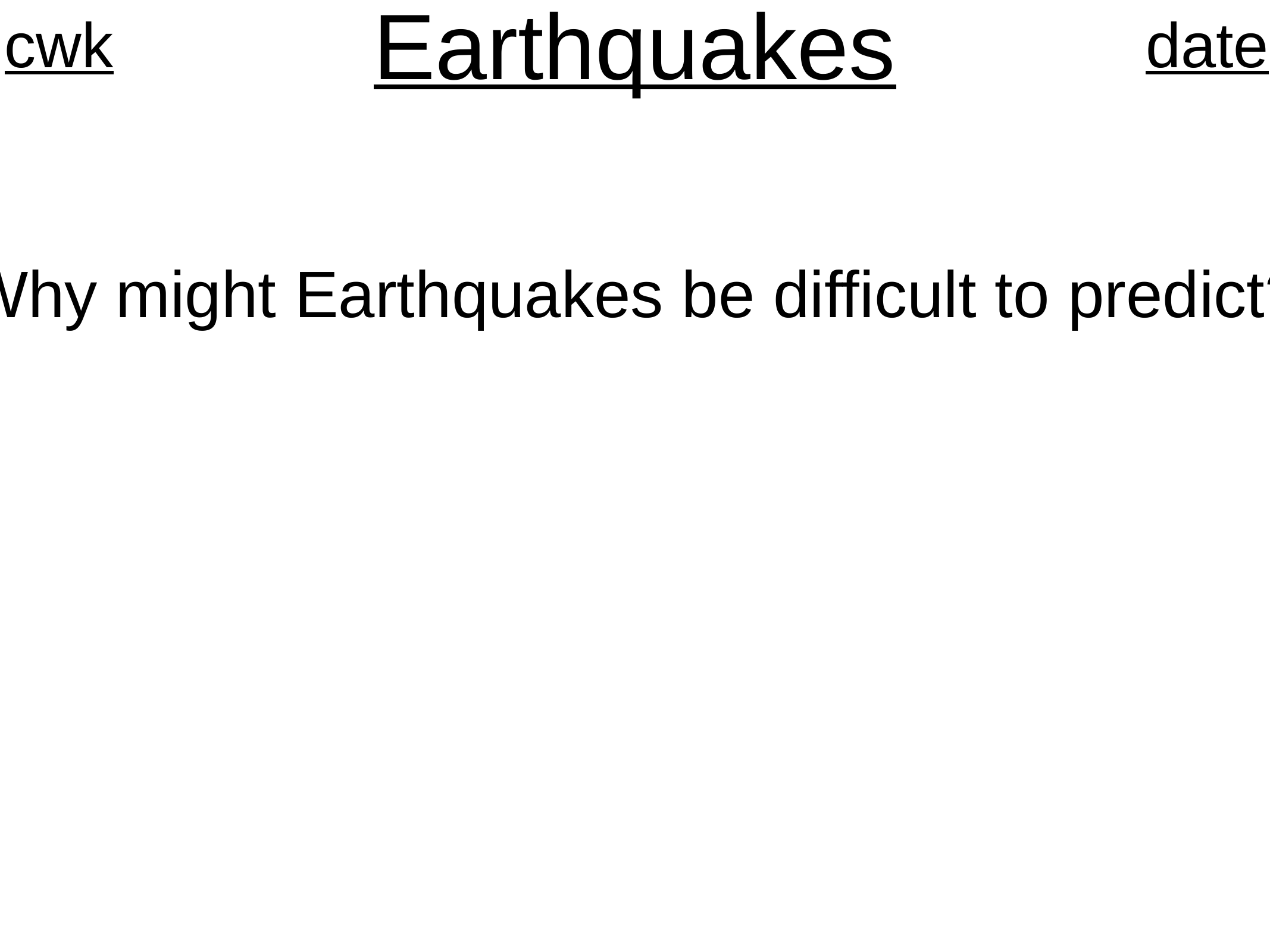

# Earthquakes
cwk
date
Why might Earthquakes be difficult to predict?